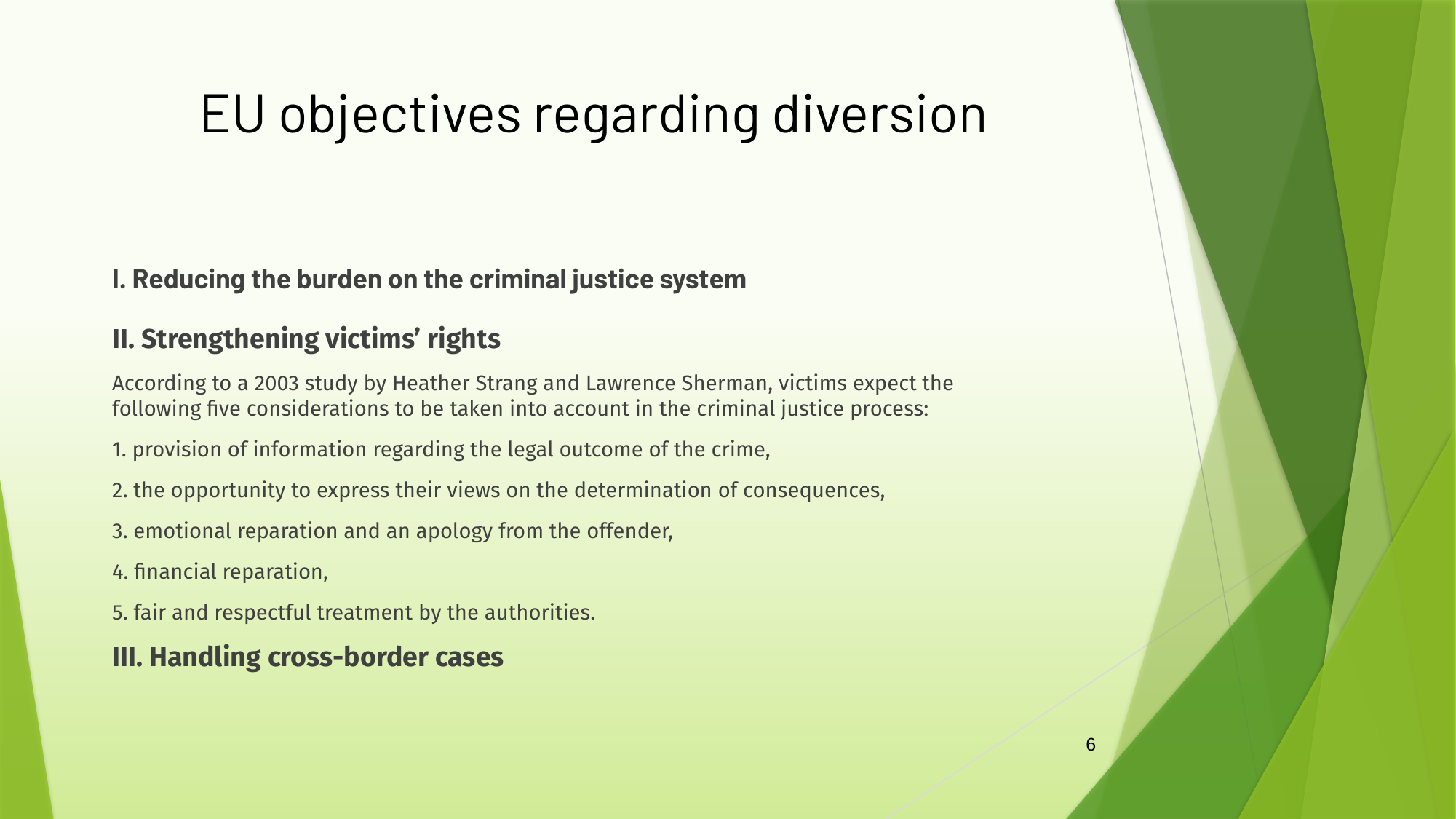

# EU objectives regarding diversion
I. Reducing the burden on the criminal justice system
II. Strengthening victims’ rights
According to a 2003 study by Heather Strang and Lawrence Sherman, victims expect the following five considerations to be taken into account in the criminal justice process:
1. provision of information regarding the legal outcome of the crime,
2. the opportunity to express their views on the determination of consequences,
3. emotional reparation and an apology from the offender,
4. financial reparation,
5. fair and respectful treatment by the authorities.
III. Handling cross-border cases
6